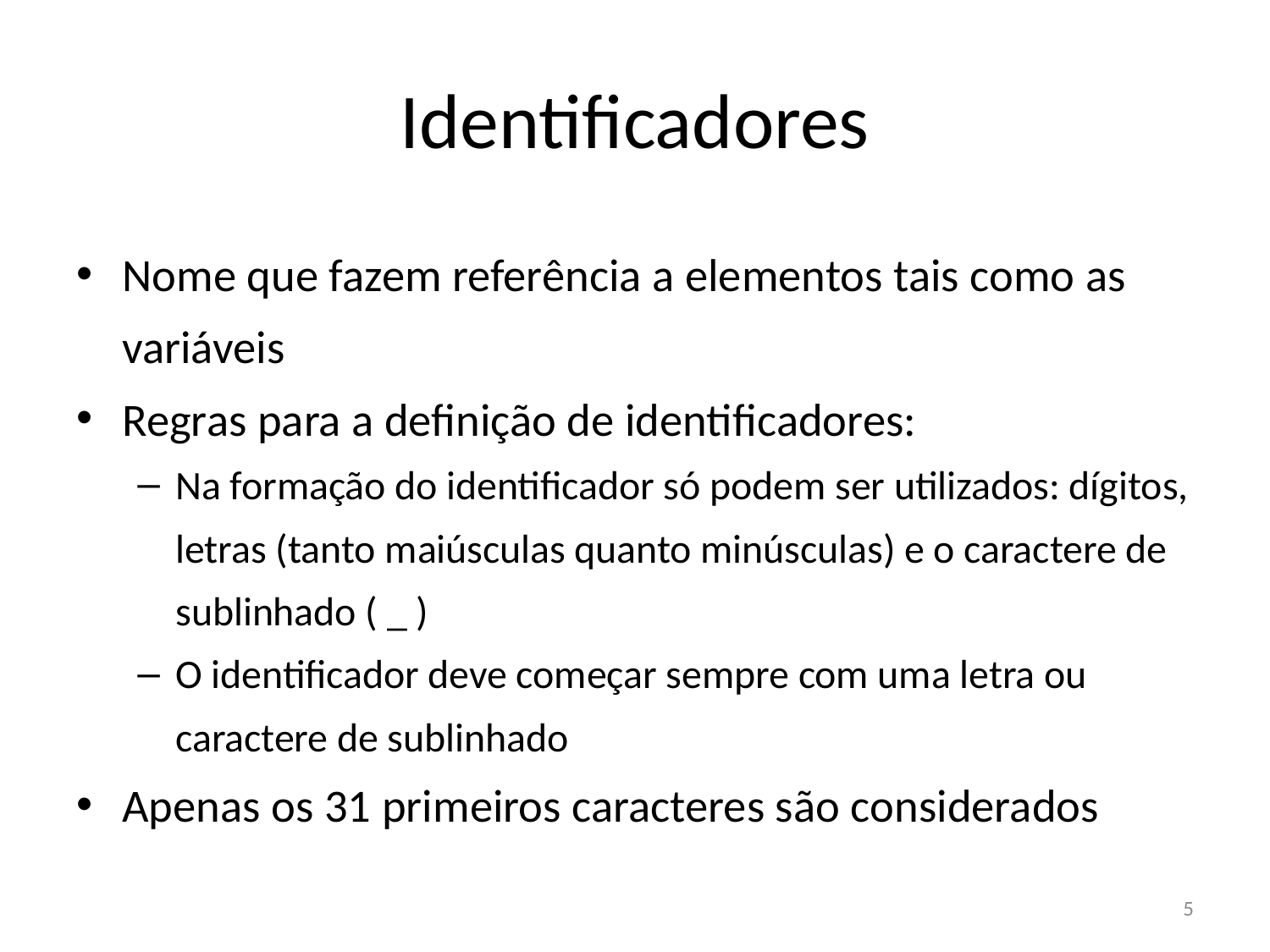

# Identificadores
Nome que fazem referência a elementos tais como as variáveis
Regras para a definição de identificadores:
Na formação do identificador só podem ser utilizados: dígitos, letras (tanto maiúsculas quanto minúsculas) e o caractere de sublinhado ( _ )
O identificador deve começar sempre com uma letra ou caractere de sublinhado
Apenas os 31 primeiros caracteres são considerados
5